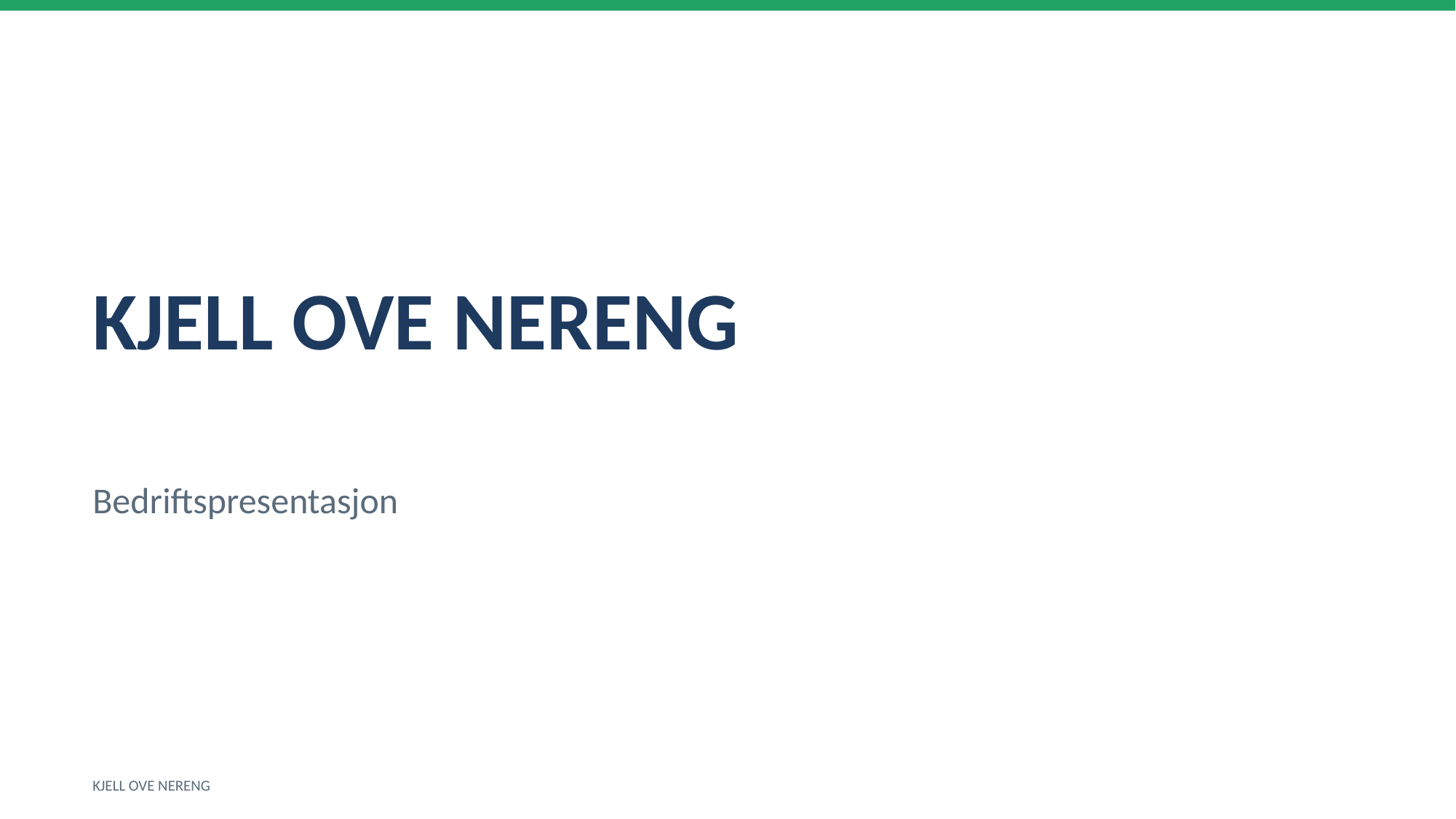

KJELL OVE NERENG
Bedriftspresentasjon
KJELL OVE NERENG